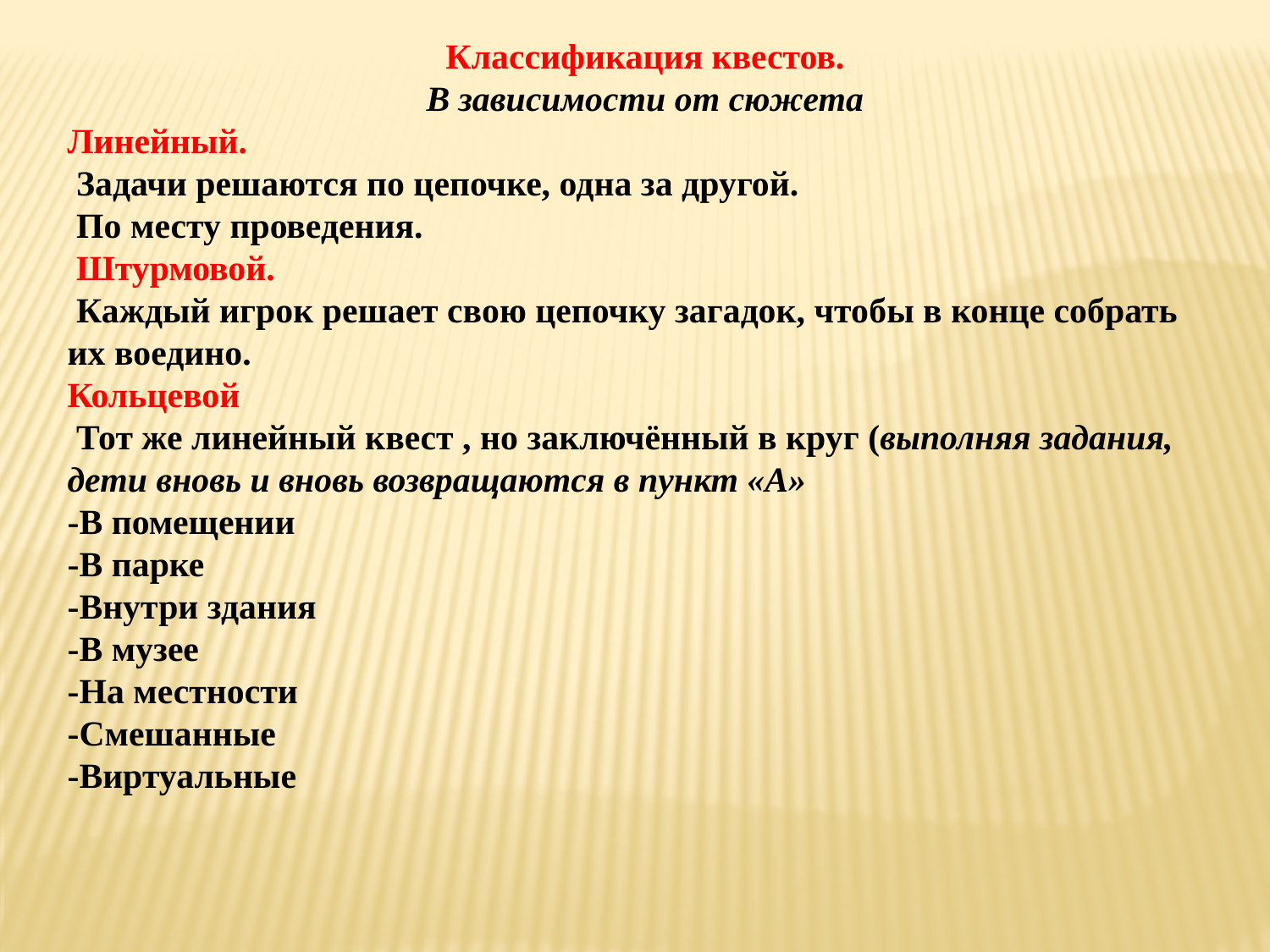

Классификация квестов.
 В зависимости от сюжета
Линейный.
 Задачи решаются по цепочке, одна за другой.
 По месту проведения.
 Штурмовой.
 Каждый игрок решает свою цепочку загадок, чтобы в конце собрать их воедино.
Кольцевой
 Тот же линейный квест , но заключённый в круг (выполняя задания, дети вновь и вновь возвращаются в пункт «А»
-В помещении
-В парке
-Внутри здания
-В музее
-На местности
-Смешанные
-Виртуальные